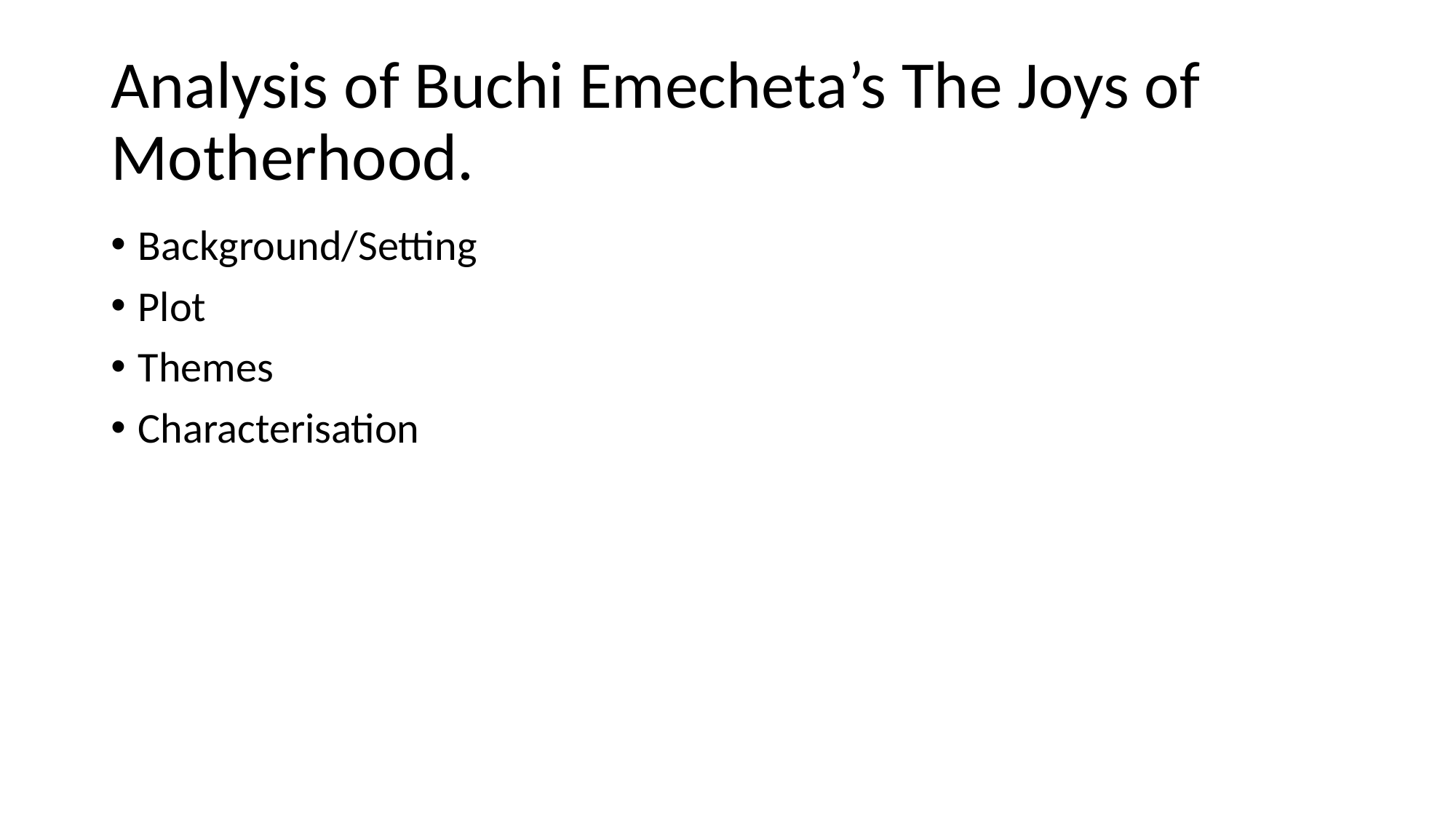

# Analysis of Buchi Emecheta’s The Joys of Motherhood.
Background/Setting
Plot
Themes
Characterisation